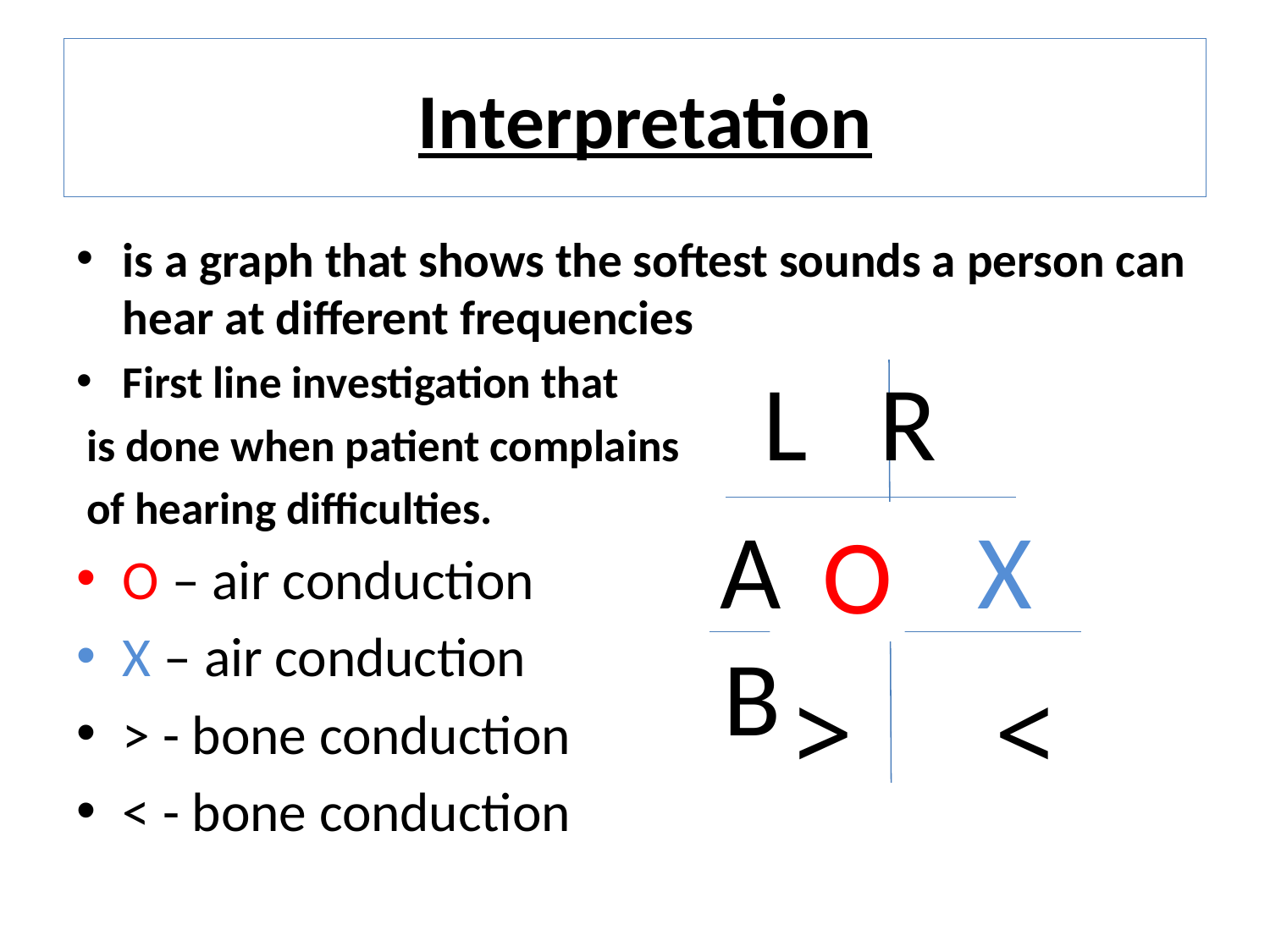

# Interpretation
is a graph that shows the softest sounds a person can hear at different frequencies
First line investigation that
 is done when patient complains
 of hearing difficulties.
O – air conduction
X – air conduction
> - bone conduction
< - bone conduction
 L   R
A
B
X
O
<
>